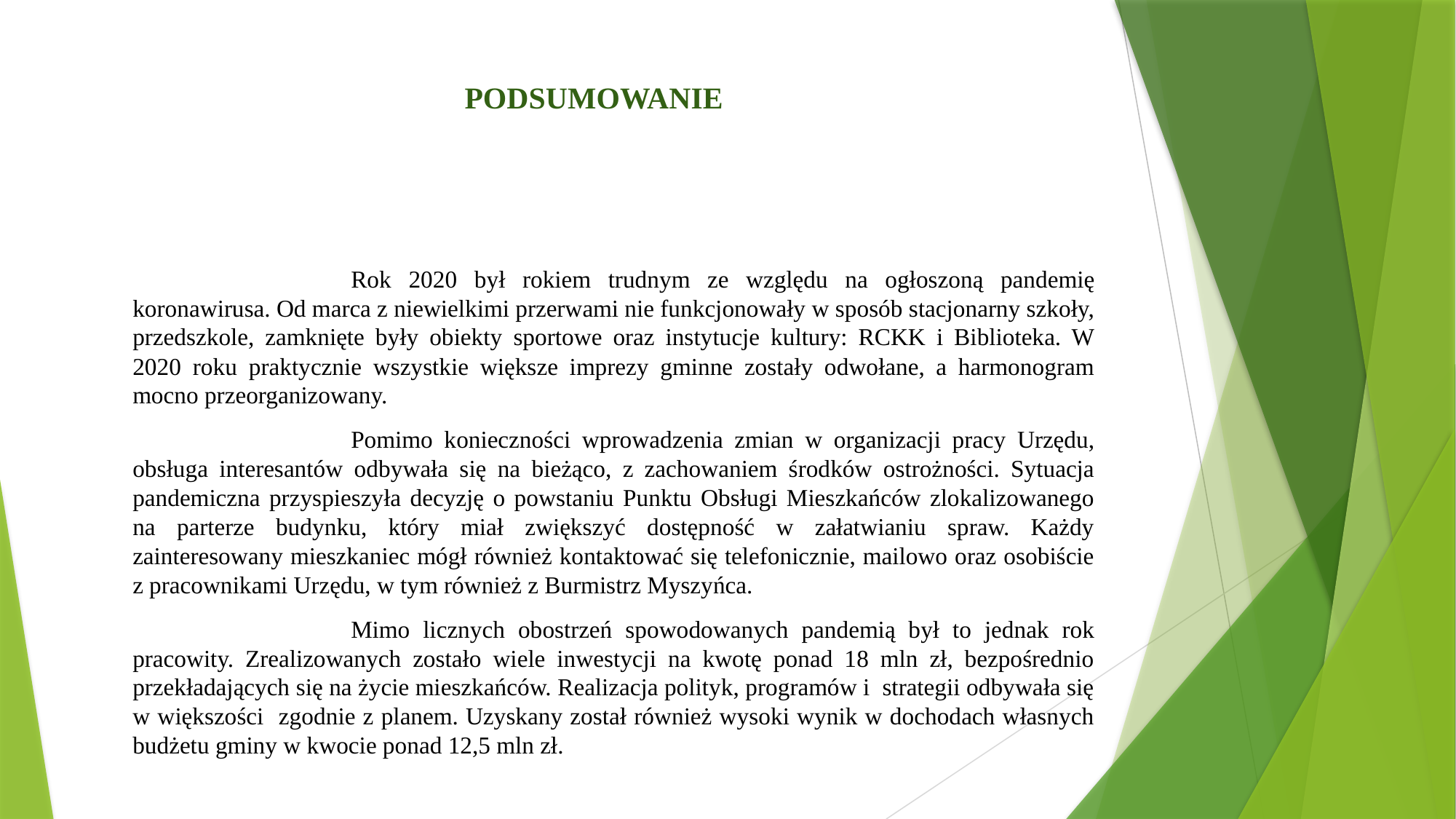

# PODSUMOWANIE
		Rok 2020 był rokiem trudnym ze względu na ogłoszoną pandemię koronawirusa. Od marca z niewielkimi przerwami nie funkcjonowały w sposób stacjonarny szkoły, przedszkole, zamknięte były obiekty sportowe oraz instytucje kultury: RCKK i Biblioteka. W 2020 roku praktycznie wszystkie większe imprezy gminne zostały odwołane, a harmonogram mocno przeorganizowany.
		Pomimo konieczności wprowadzenia zmian w organizacji pracy Urzędu, obsługa interesantów odbywała się na bieżąco, z zachowaniem środków ostrożności. Sytuacja pandemiczna przyspieszyła decyzję o powstaniu Punktu Obsługi Mieszkańców zlokalizowanego na parterze budynku, który miał zwiększyć dostępność w załatwianiu spraw. Każdy zainteresowany mieszkaniec mógł również kontaktować się telefonicznie, mailowo oraz osobiście z pracownikami Urzędu, w tym również z Burmistrz Myszyńca.
		Mimo licznych obostrzeń spowodowanych pandemią był to jednak rok pracowity. Zrealizowanych zostało wiele inwestycji na kwotę ponad 18 mln zł, bezpośrednio przekładających się na życie mieszkańców. Realizacja polityk, programów i  strategii odbywała się w większości  zgodnie z planem. Uzyskany został również wysoki wynik w dochodach własnych budżetu gminy w kwocie ponad 12,5 mln zł.